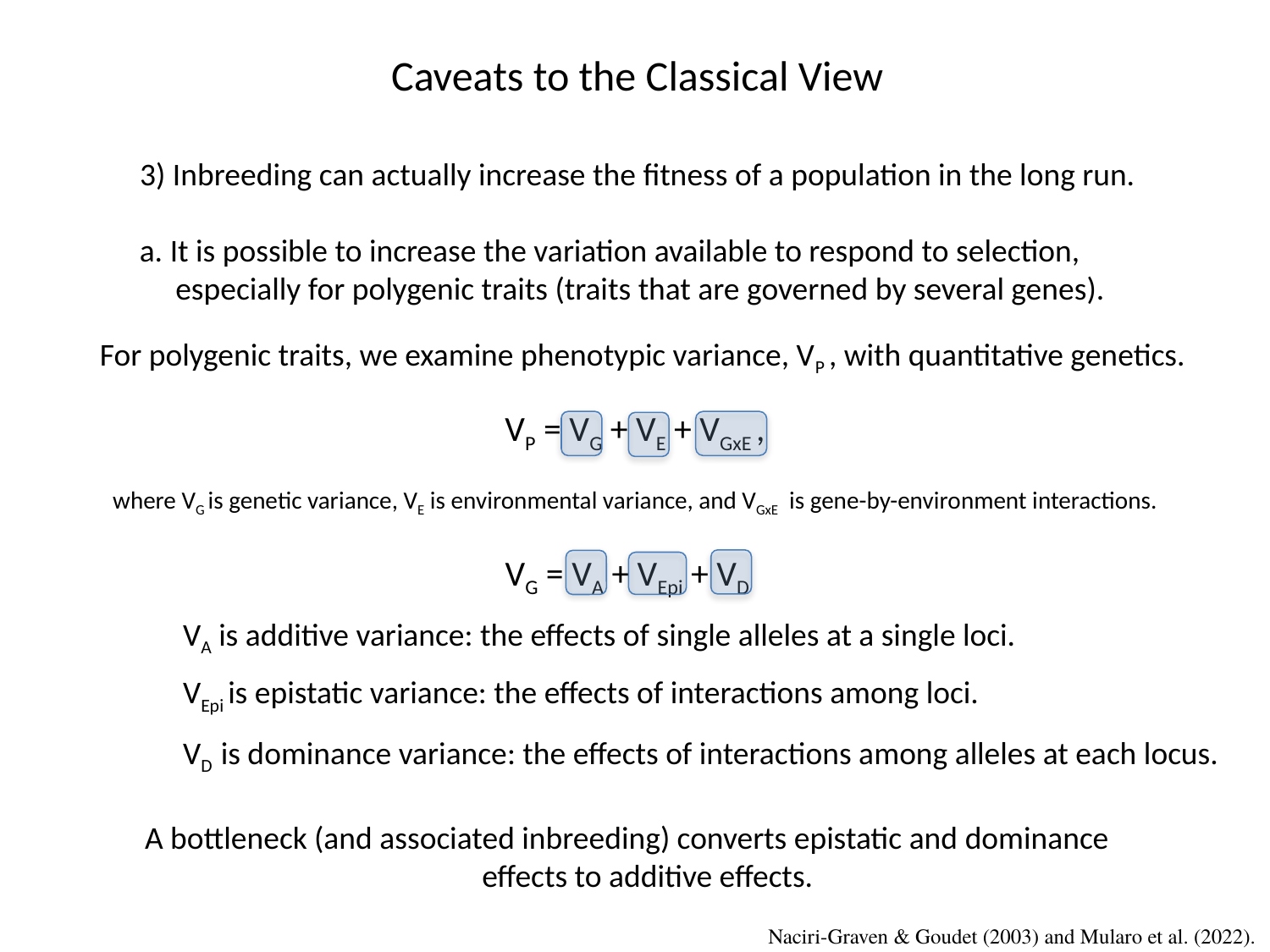

Caveats to the Classical View
3) Inbreeding can actually increase the fitness of a population in the long run.
a. It is possible to increase the variation available to respond to selection,
     especially for polygenic traits (traits that are governed by several genes).
For polygenic traits, we examine phenotypic variance, VP , with quantitative genetics.
VP = VG + VE + VGxE ,

where VG is genetic variance, VE is environmental variance, and VGxE  is gene-by-environment interactions.

VG = VA + VEpi + VD

VD  is dominance variance: the effects of interactions among alleles at each locus.

VA is additive variance: the effects of single alleles at a single loci.

VEpi is epistatic variance: the effects of interactions among loci.
A bottleneck (and associated inbreeding) converts epistatic and dominance effects to additive effects.
Naciri-Graven & Goudet (2003) and Mularo et al. (2022).